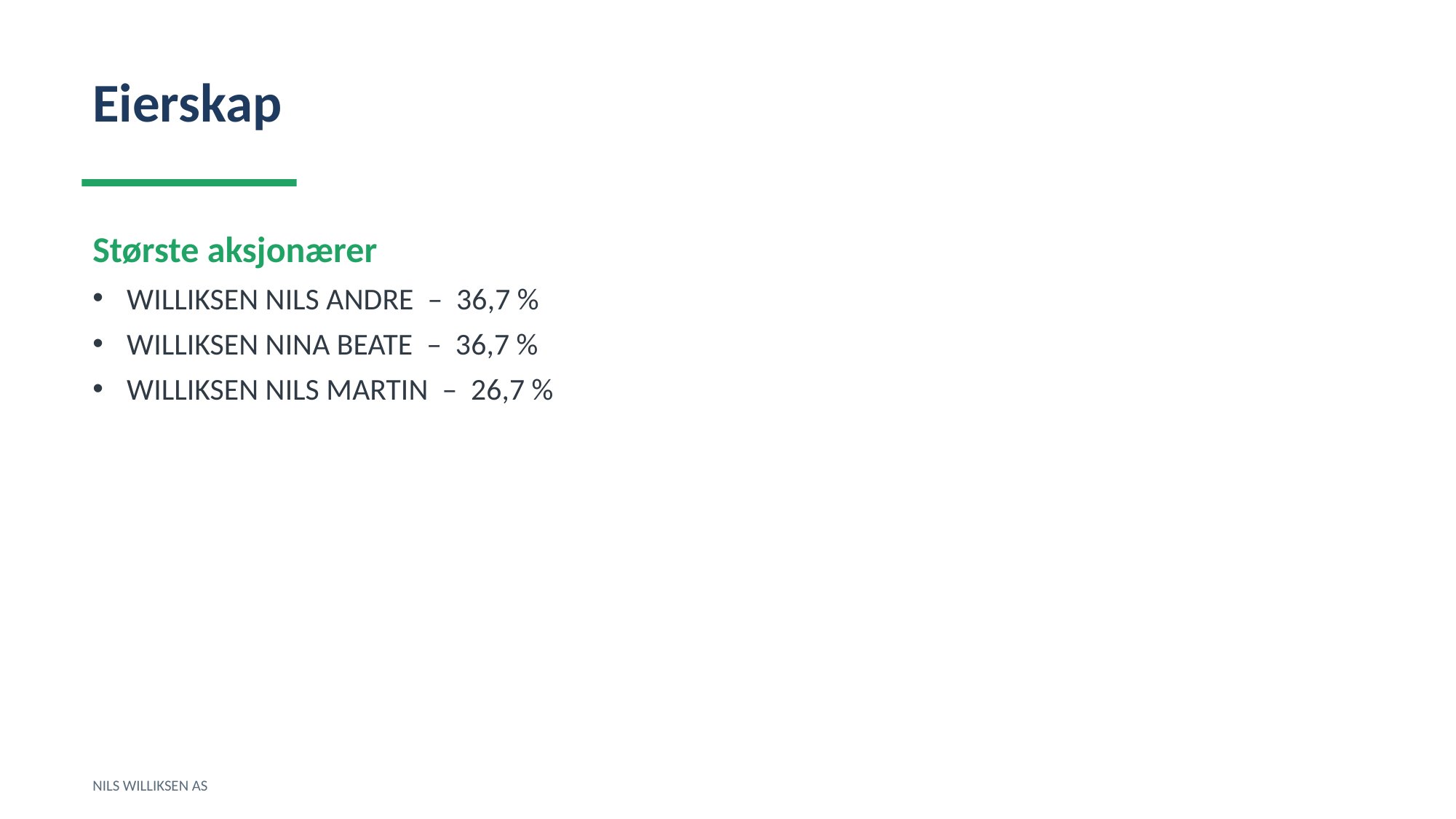

Eierskap

Største aksjonærer
WILLIKSEN NILS ANDRE  –  36,7 %
WILLIKSEN NINA BEATE  –  36,7 %
WILLIKSEN NILS MARTIN  –  26,7 %
NILS WILLIKSEN AS